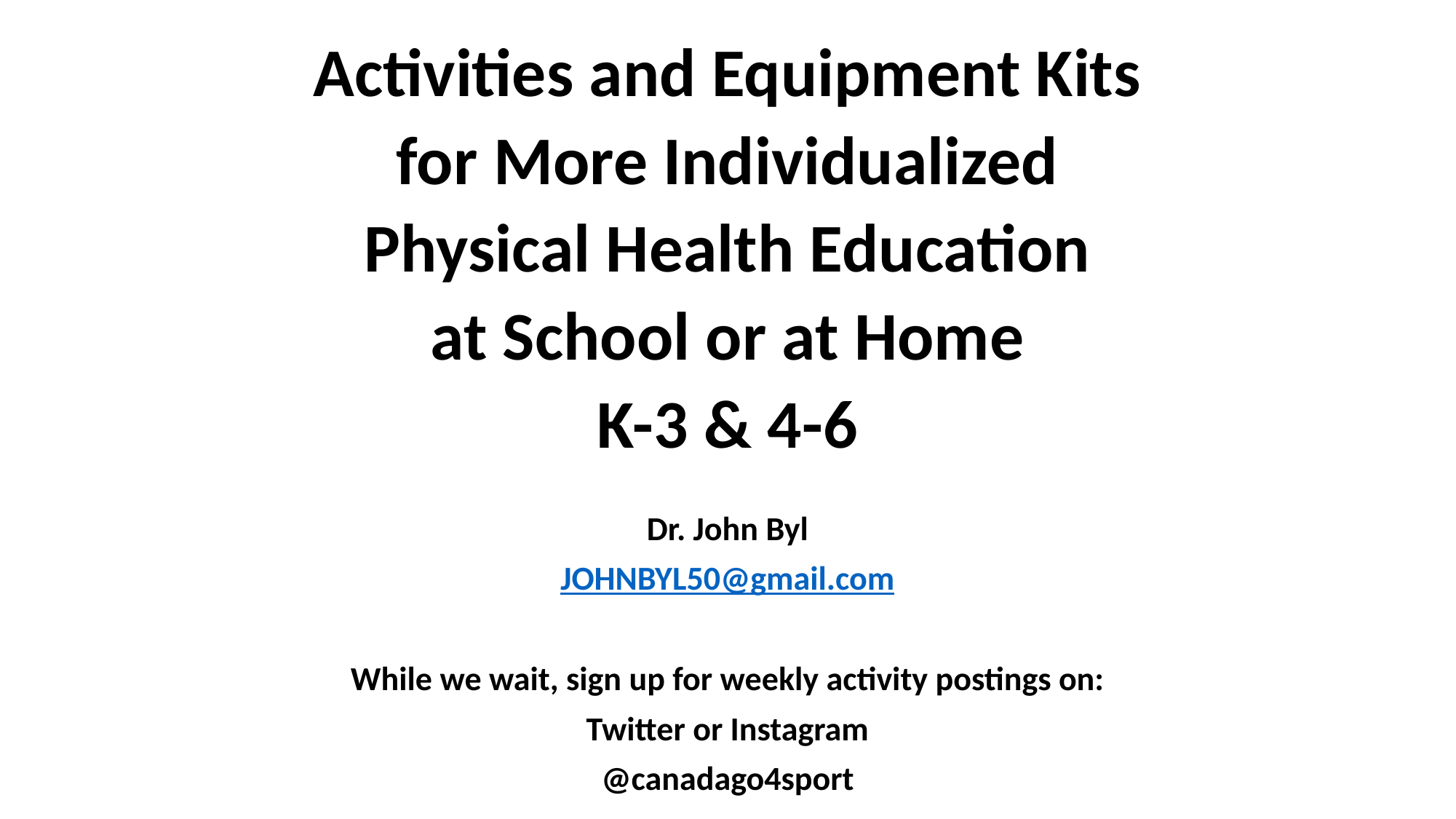

# Activities and Equipment Kits for More Individualized Physical Health Education at School or at Home K-3 & 4-6
Dr. John Byl
JOHNBYL50@gmail.com

While we wait, sign up for weekly activity postings on:
Twitter or Instagram
@canadago4sport